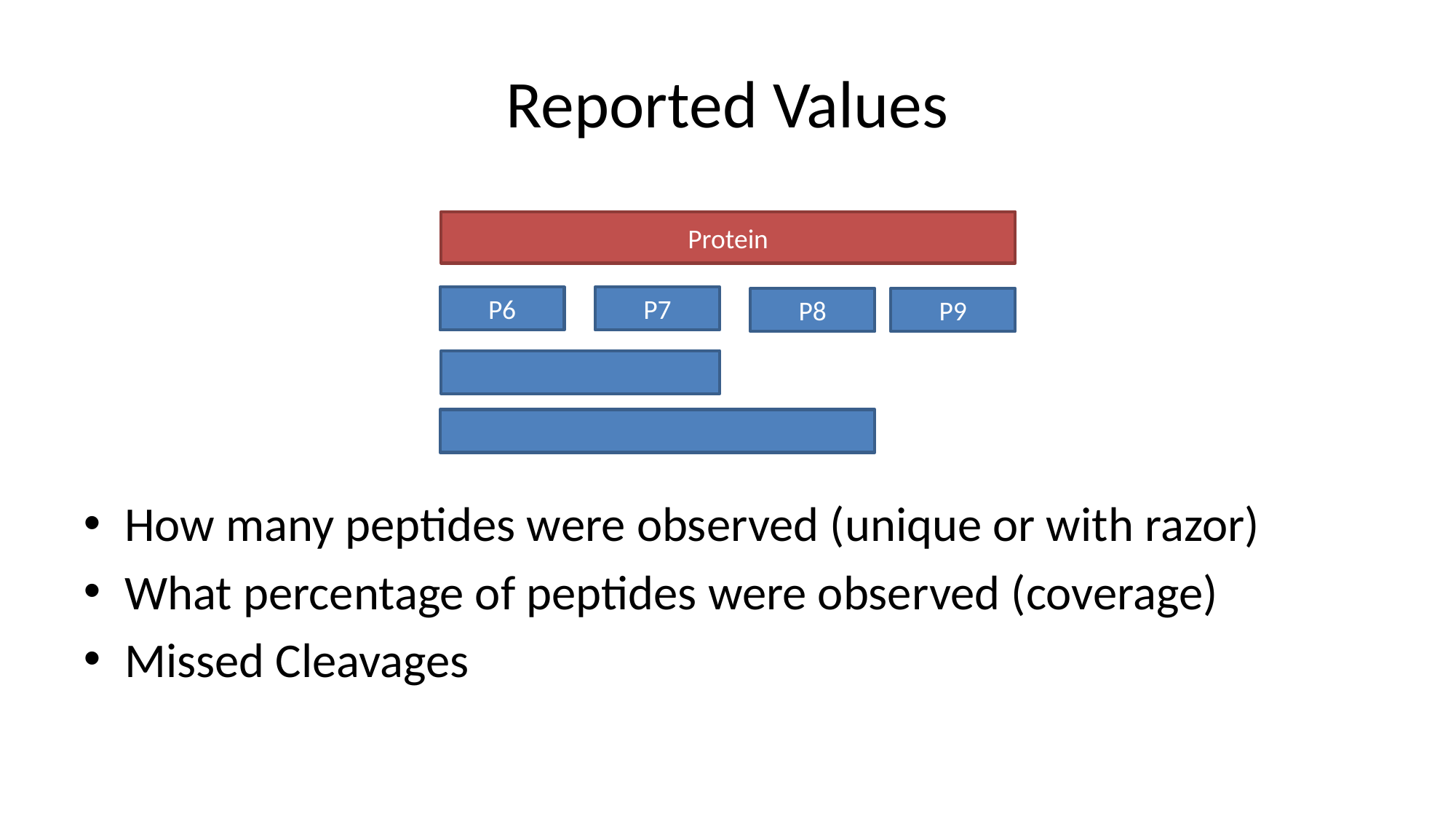

# Reported Values
Protein
P6
P7
P8
P9

How many peptides were observed (unique or with razor)
What percentage of peptides were observed (coverage)
Missed Cleavages